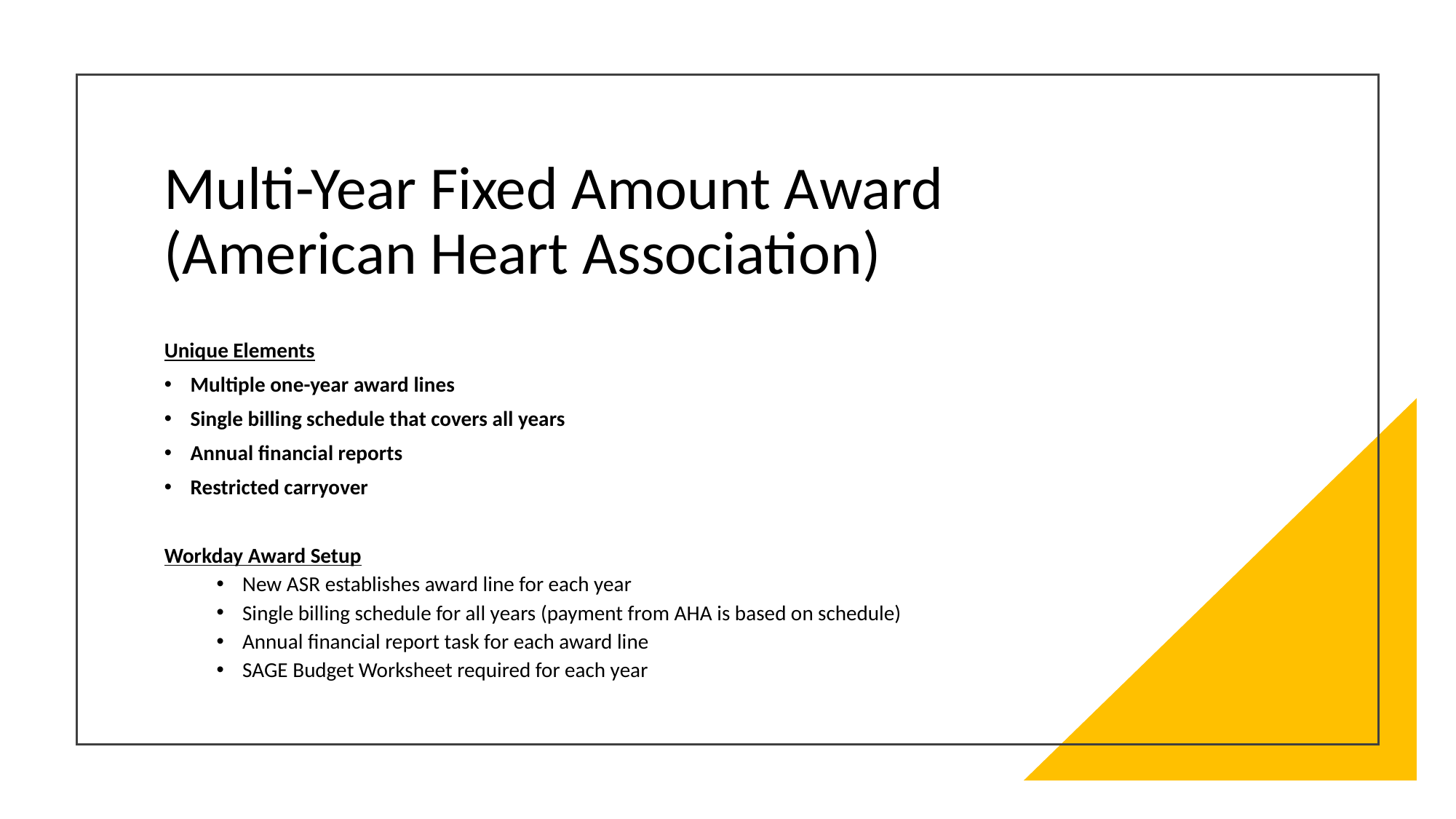

# Multi-Year Fixed Amount Award (American Heart Association)
Unique Elements
Multiple one-year award lines
Single billing schedule that covers all years
Annual financial reports
Restricted carryover

Workday Award Setup
New ASR establishes award line for each year
Single billing schedule for all years (payment from AHA is based on schedule)
Annual financial report task for each award line
SAGE Budget Worksheet required for each year